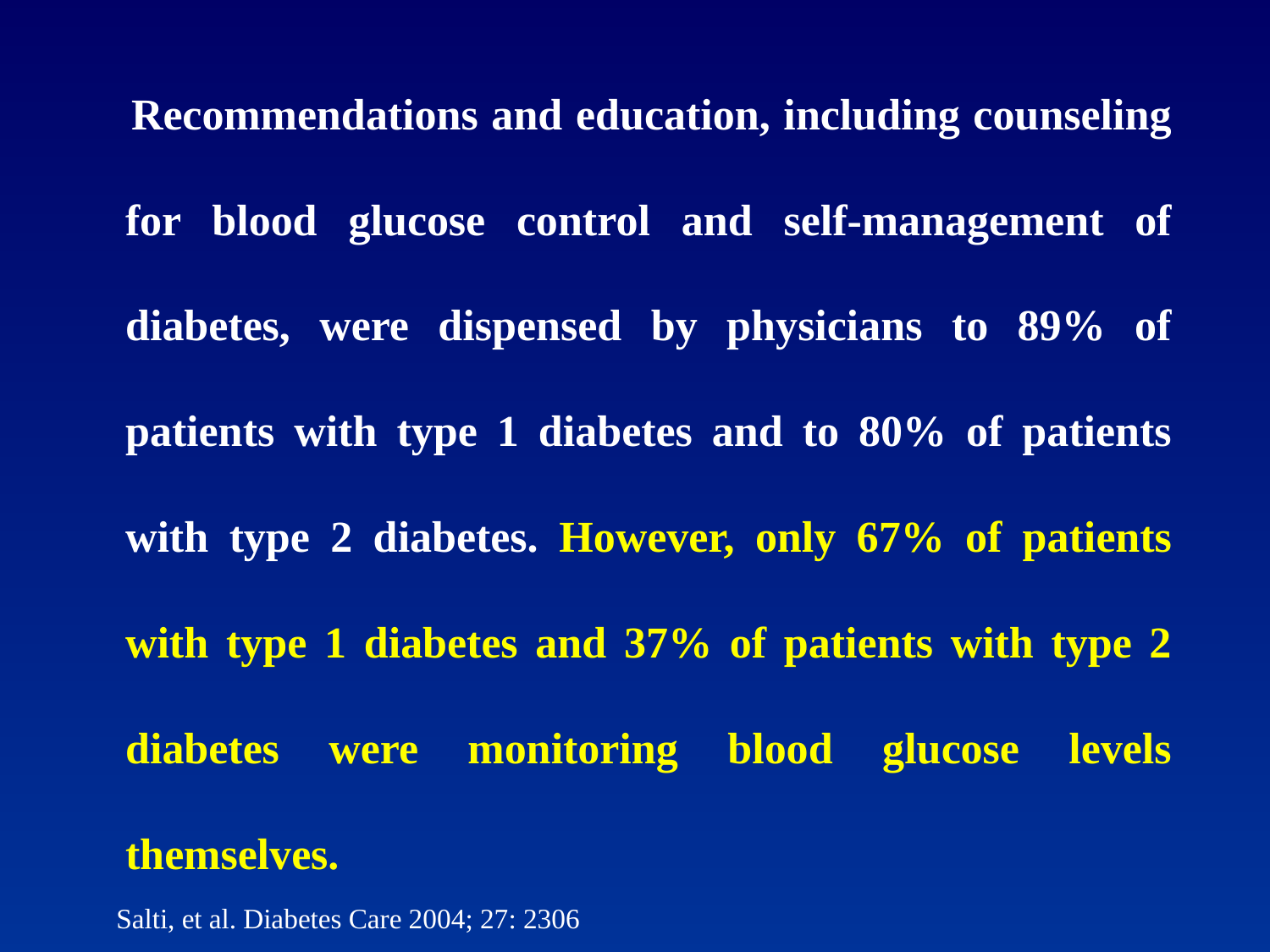

Recommendations and education, including counseling for blood glucose control and self-management of diabetes, were dispensed by physicians to 89% of patients with type 1 diabetes and to 80% of patients with type 2 diabetes. However, only 67% of patients with type 1 diabetes and 37% of patients with type 2 diabetes were monitoring blood glucose levels themselves.
Salti, et al. Diabetes Care 2004; 27: 2306